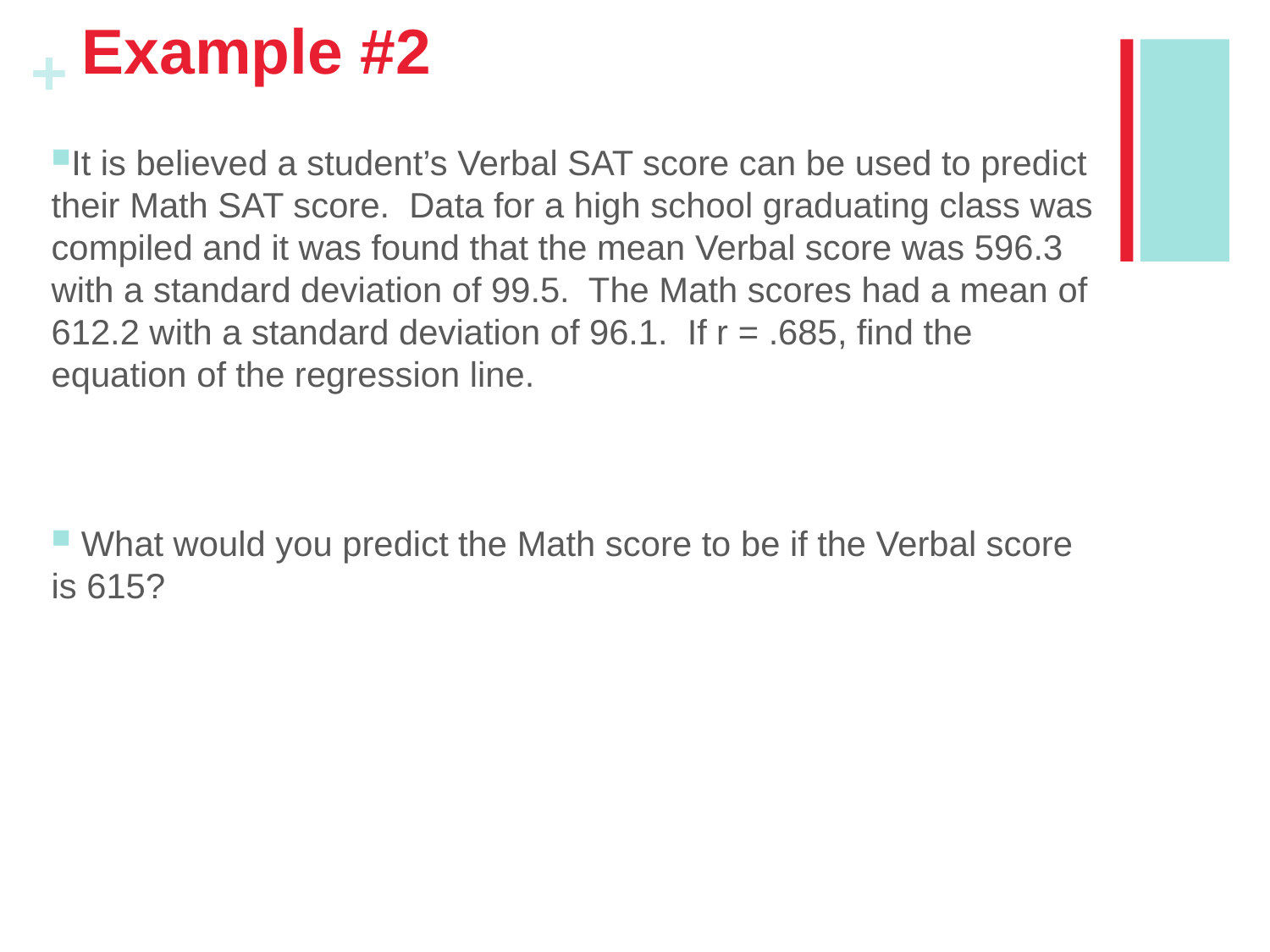

# Example #2
It is believed a student’s Verbal SAT score can be used to predict their Math SAT score.  Data for a high school graduating class was compiled and it was found that the mean Verbal score was 596.3 with a standard deviation of 99.5.  The Math scores had a mean of 612.2 with a standard deviation of 96.1.  If r = .685, find the equation of the regression line.

 What would you predict the Math score to be if the Verbal score is 615?